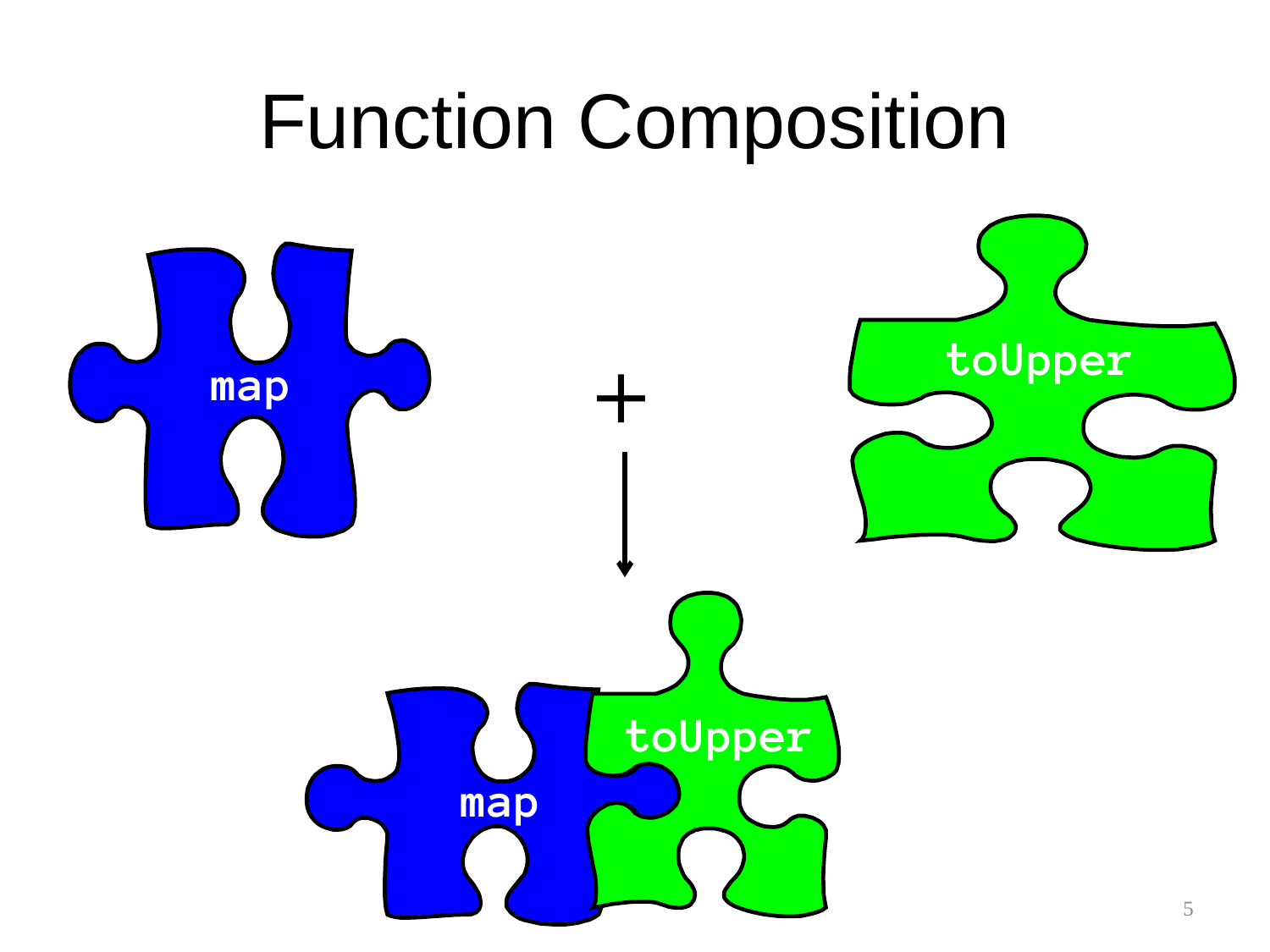

# Function Composition

+
toUpper
map

toUpper
map
5